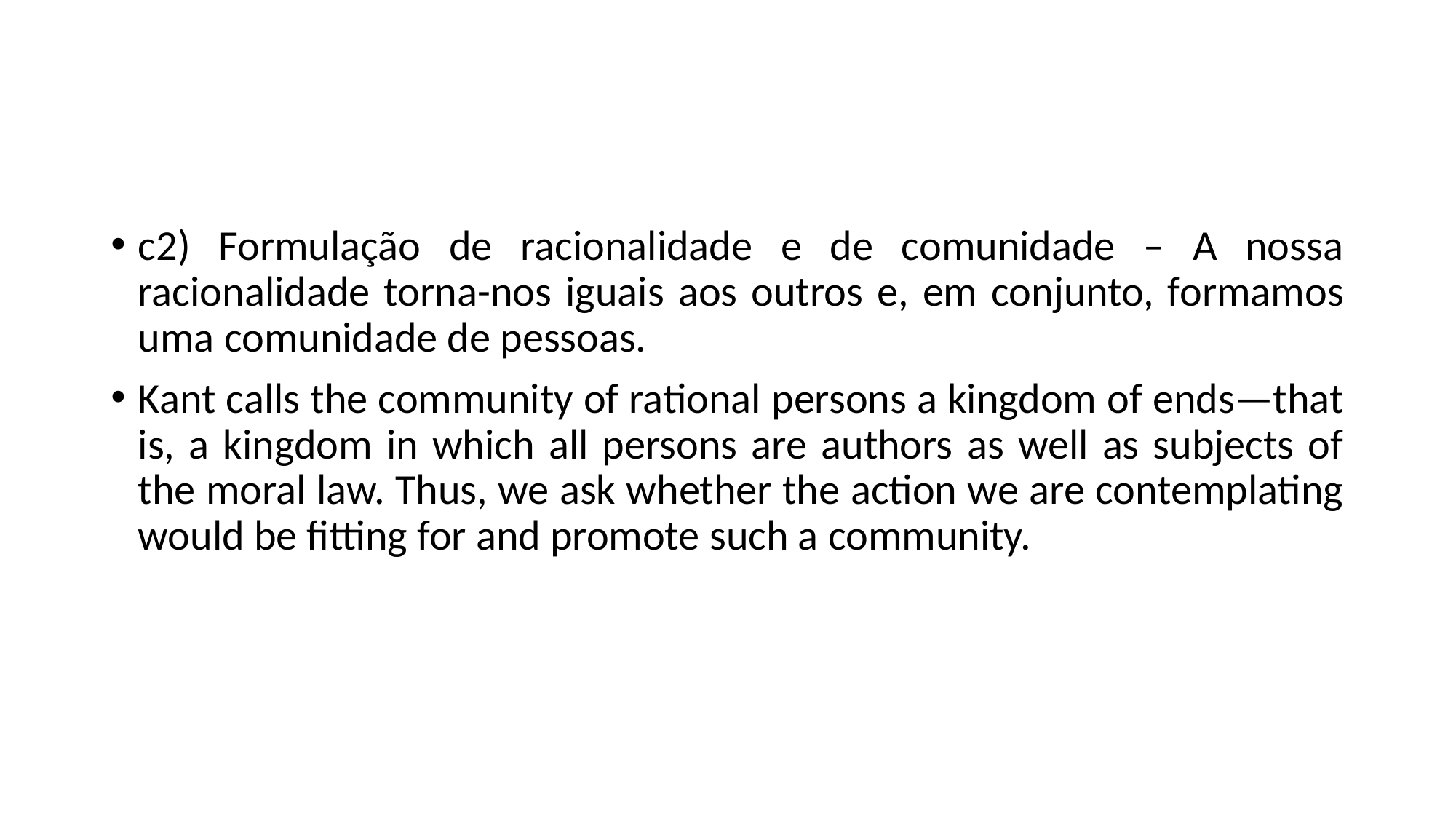

#
c2) Formulação de racionalidade e de comunidade – A nossa racionalidade torna-nos iguais aos outros e, em conjunto, formamos uma comunidade de pessoas.
Kant calls the community of rational persons a kingdom of ends—that is, a kingdom in which all persons are authors as well as subjects of the moral law. Thus, we ask whether the action we are contemplating would be fitting for and promote such a community.